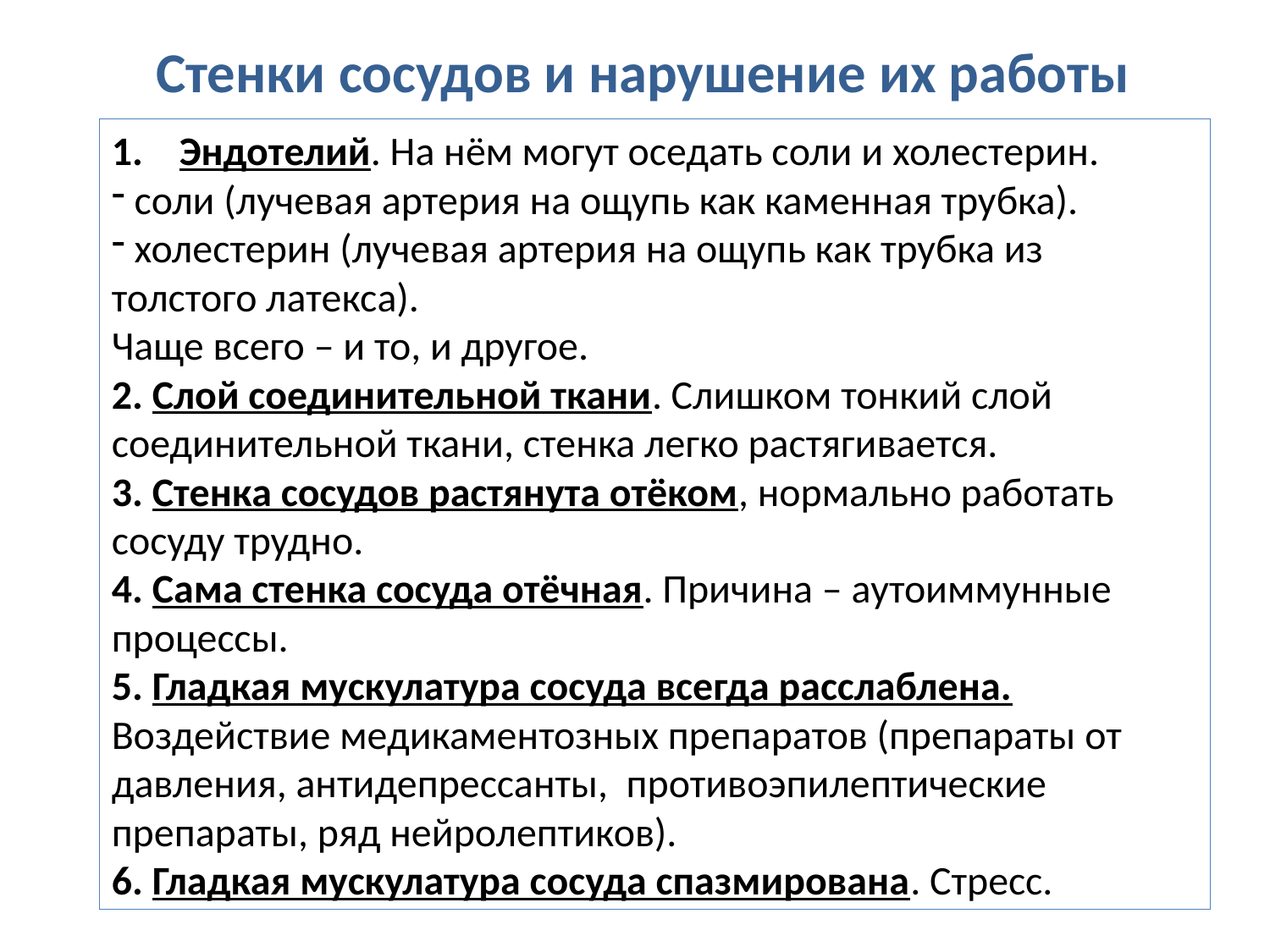

Стенки сосудов и нарушение их работы
1.    Эндотелий. На нём могут оседать соли и холестерин.
 соли (лучевая артерия на ощупь как каменная трубка).
 холестерин (лучевая артерия на ощупь как трубка из толстого латекса).
Чаще всего – и то, и другое.
2. Слой соединительной ткани. Слишком тонкий слой соединительной ткани, стенка легко растягивается.
3. Стенка сосудов растянута отёком, нормально работать сосуду трудно.
4. Сама стенка сосуда отёчная. Причина – аутоиммунные процессы.
5. Гладкая мускулатура сосуда всегда расслаблена. Воздействие медикаментозных препаратов (препараты от давления, антидепрессанты,  противоэпилептические препараты, ряд нейролептиков).
6. Гладкая мускулатура сосуда спазмирована. Стресс.